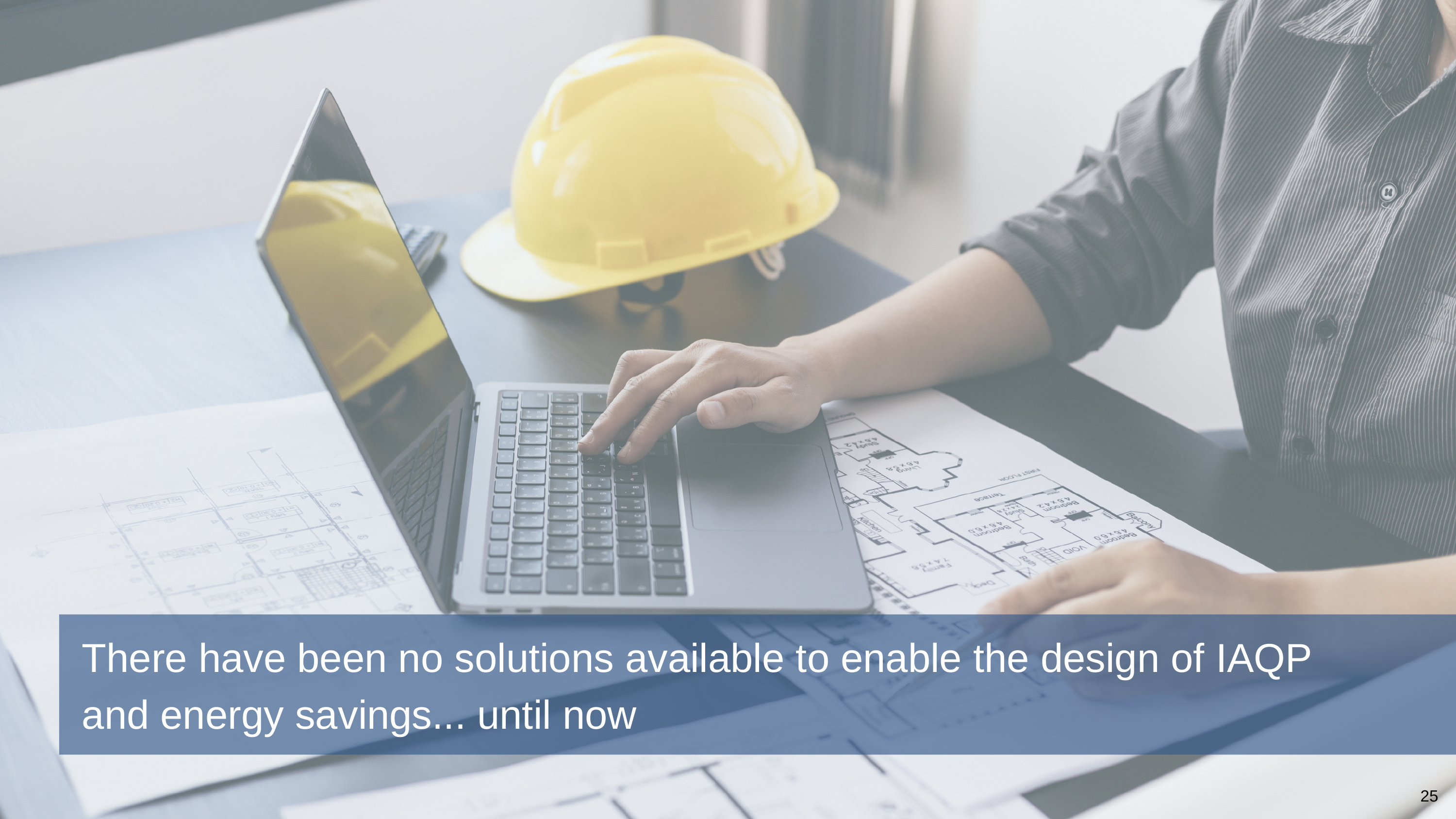

There have been no solutions available to enable the design of IAQP and energy savings... until now
25